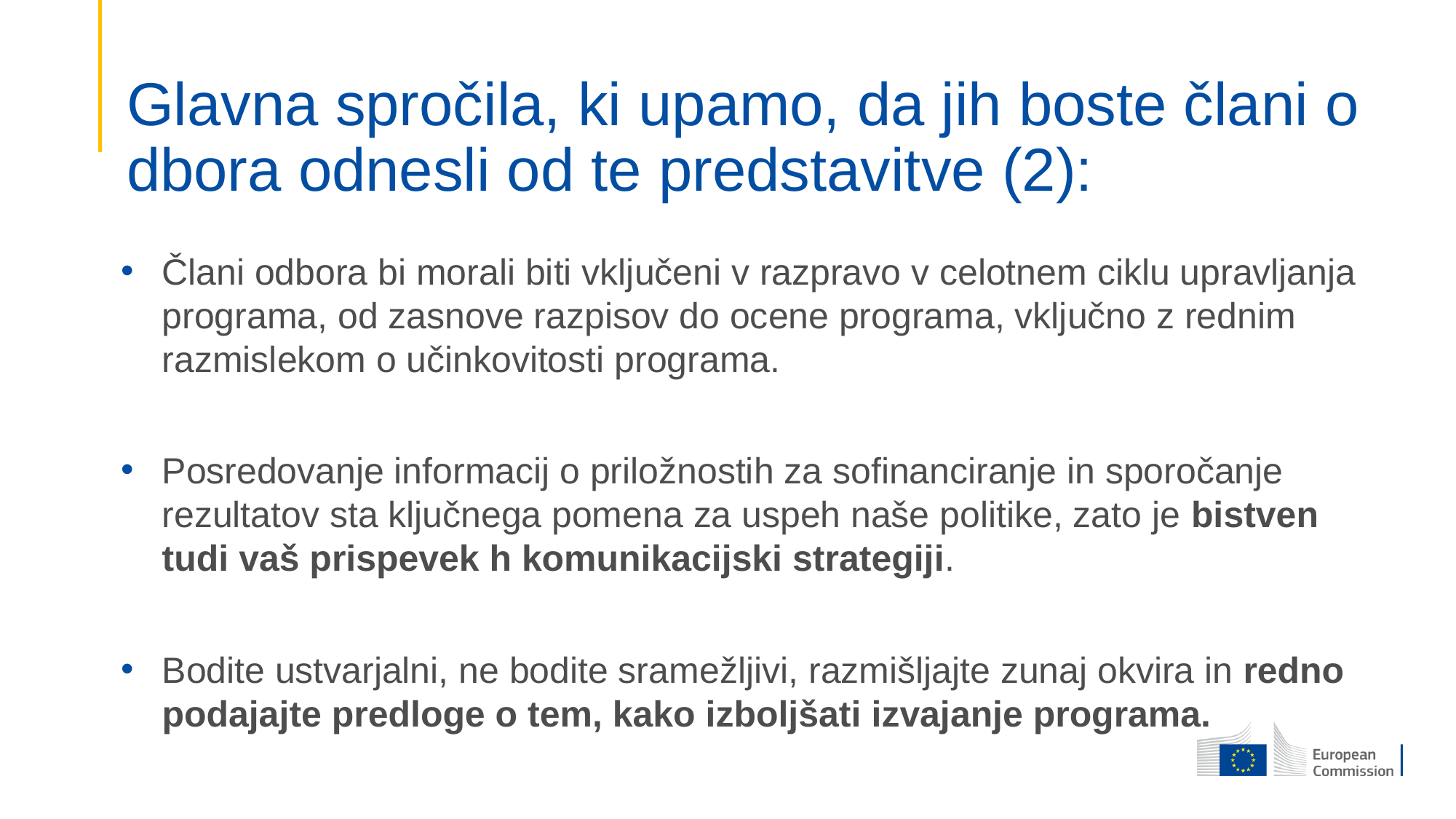

# Glavna spročila, ki upamo, da jih boste člani odbora odnesli od te predstavitve (2):

Člani odbora bi morali biti vključeni v razpravo v celotnem ciklu upravljanjaprograma, od zasnove razpisov do ocene programa, vključno z rednim      razmislekom o učinkovitosti programa.

Posredovanje informacij o priložnostih za sofinanciranje in sporočanje rezultatov sta ključnega pomena za uspeh naše politike, zato je bistven tudi vaš prispevek h komunikacijski strategiji.

Bodite ustvarjalni, ne bodite sramežljivi, razmišljajte zunaj okvira in redno podajajte predloge o tem, kako izboljšati izvajanje programa.